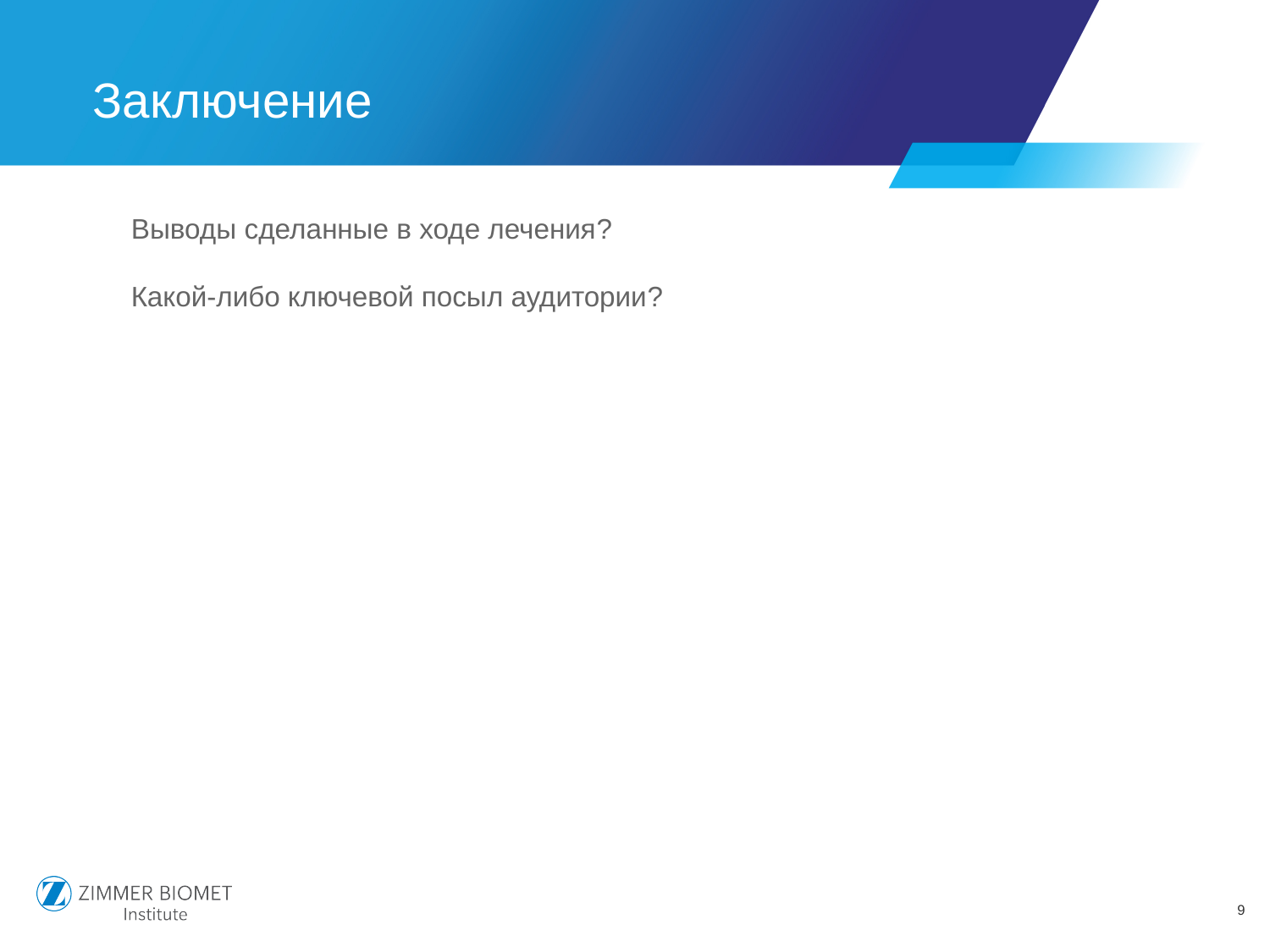

Заключение
Выводы сделанные в ходе лечения?

Какой-либо ключевой посыл аудитории?